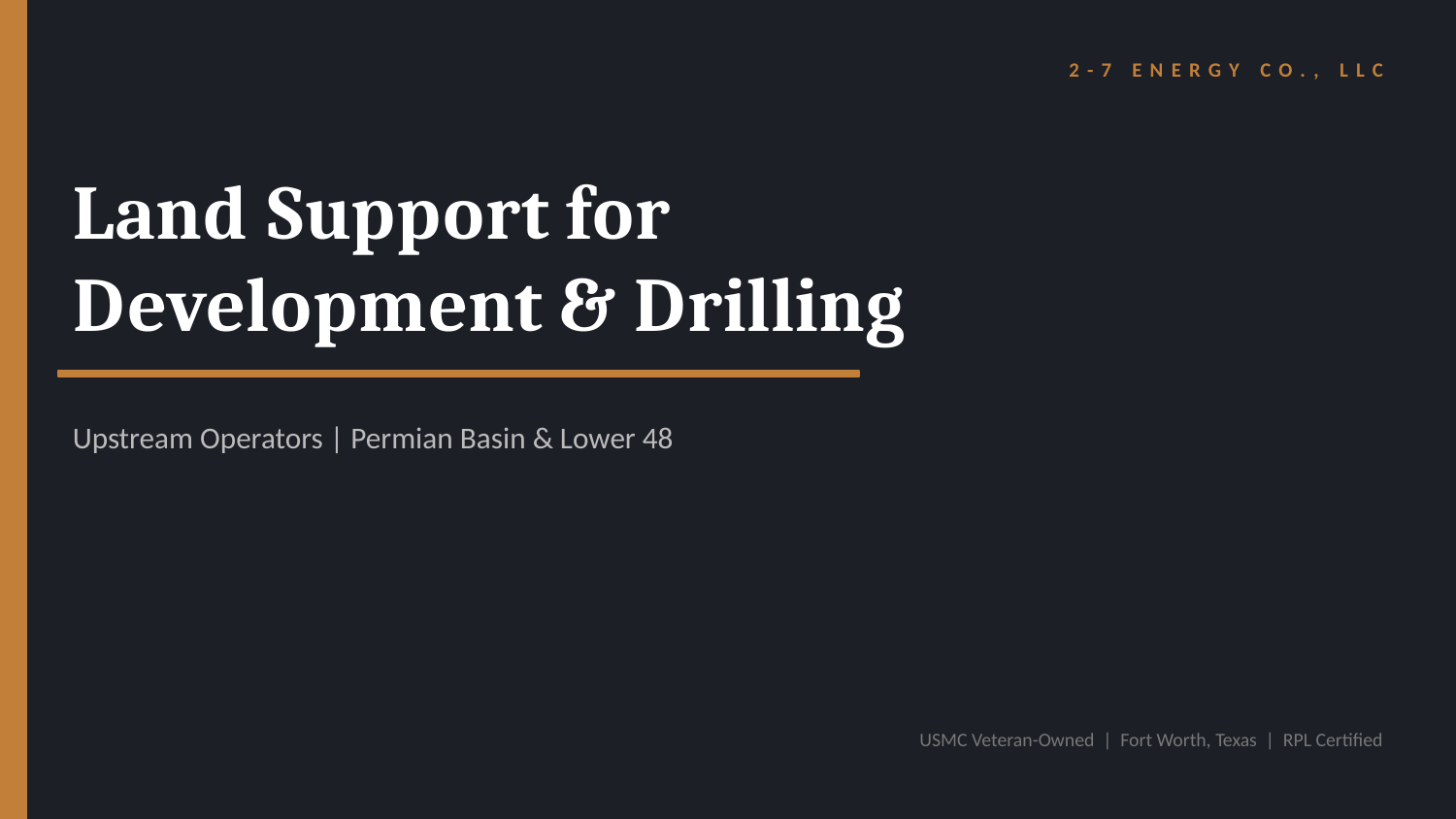

2-7 ENERGY CO., LLC
Land Support for
Development & Drilling

Upstream Operators | Permian Basin & Lower 48
USMC Veteran-Owned  |  Fort Worth, Texas  |  RPL Certified